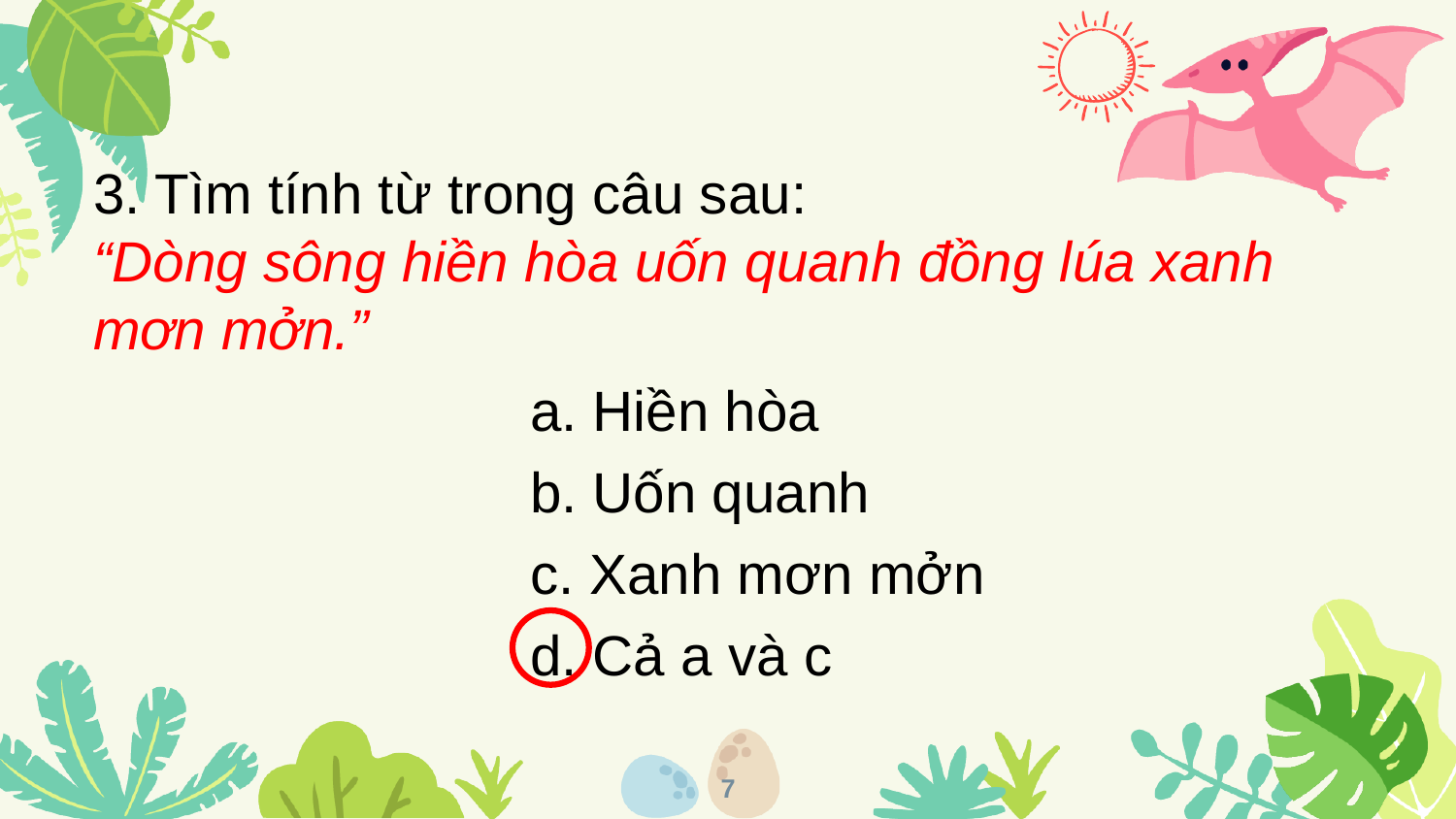

3. Tìm tính từ trong câu sau:
“Dòng sông hiền hòa uốn quanh đồng lúa xanh mơn mởn.”
			a. Hiền hòa
			b. Uốn quanh
			c. Xanh mơn mởn
			d. Cả a và c

7